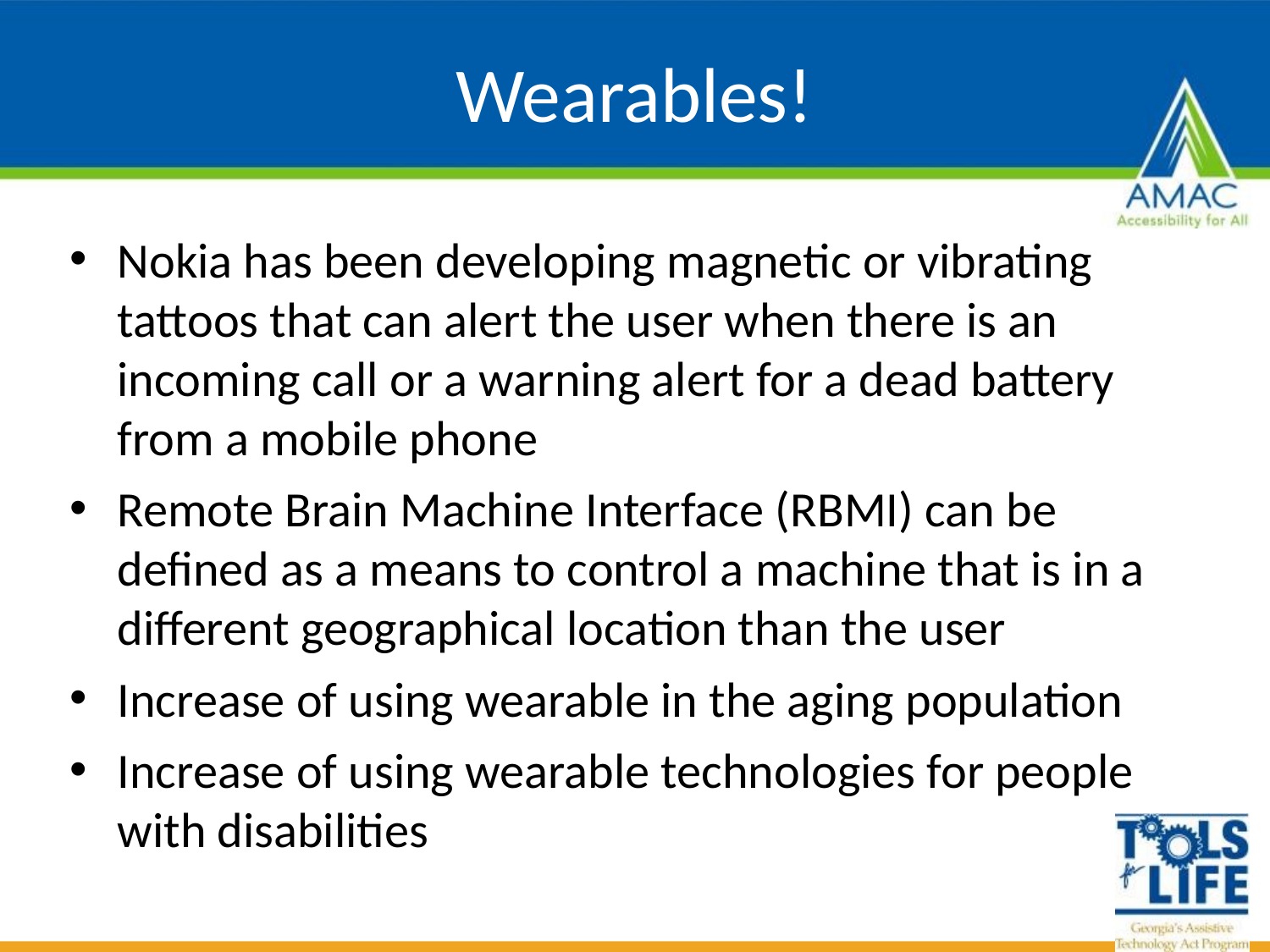

# Wearables!
Nokia has been developing magnetic or vibrating tattoos that can alert the user when there is an incoming call or a warning alert for a dead battery from a mobile phone
Remote Brain Machine Interface (RBMI) can be defined as a means to control a machine that is in a different geographical location than the user
Increase of using wearable in the aging population
Increase of using wearable technologies for people with disabilities